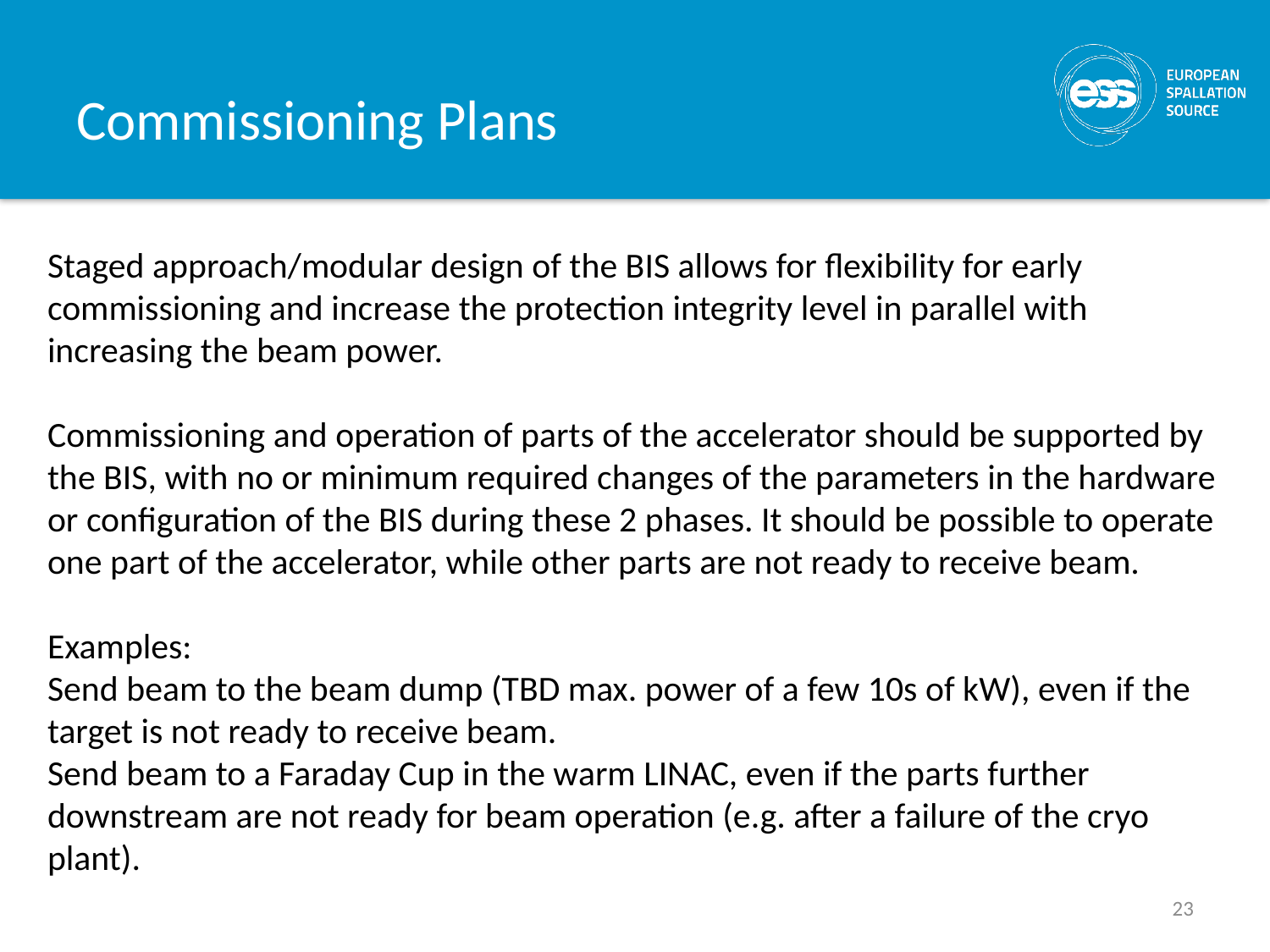

# Commissioning Plans
Staged approach/modular design of the BIS allows for flexibility for early commissioning and increase the protection integrity level in parallel with increasing the beam power.

Commissioning and operation of parts of the accelerator should be supported by the BIS, with no or minimum required changes of the parameters in the hardware or configuration of the BIS during these 2 phases. It should be possible to operate one part of the accelerator, while other parts are not ready to receive beam.

Examples:
Send beam to the beam dump (TBD max. power of a few 10s of kW), even if the target is not ready to receive beam.
Send beam to a Faraday Cup in the warm LINAC, even if the parts further downstream are not ready for beam operation (e.g. after a failure of the cryo plant).
23